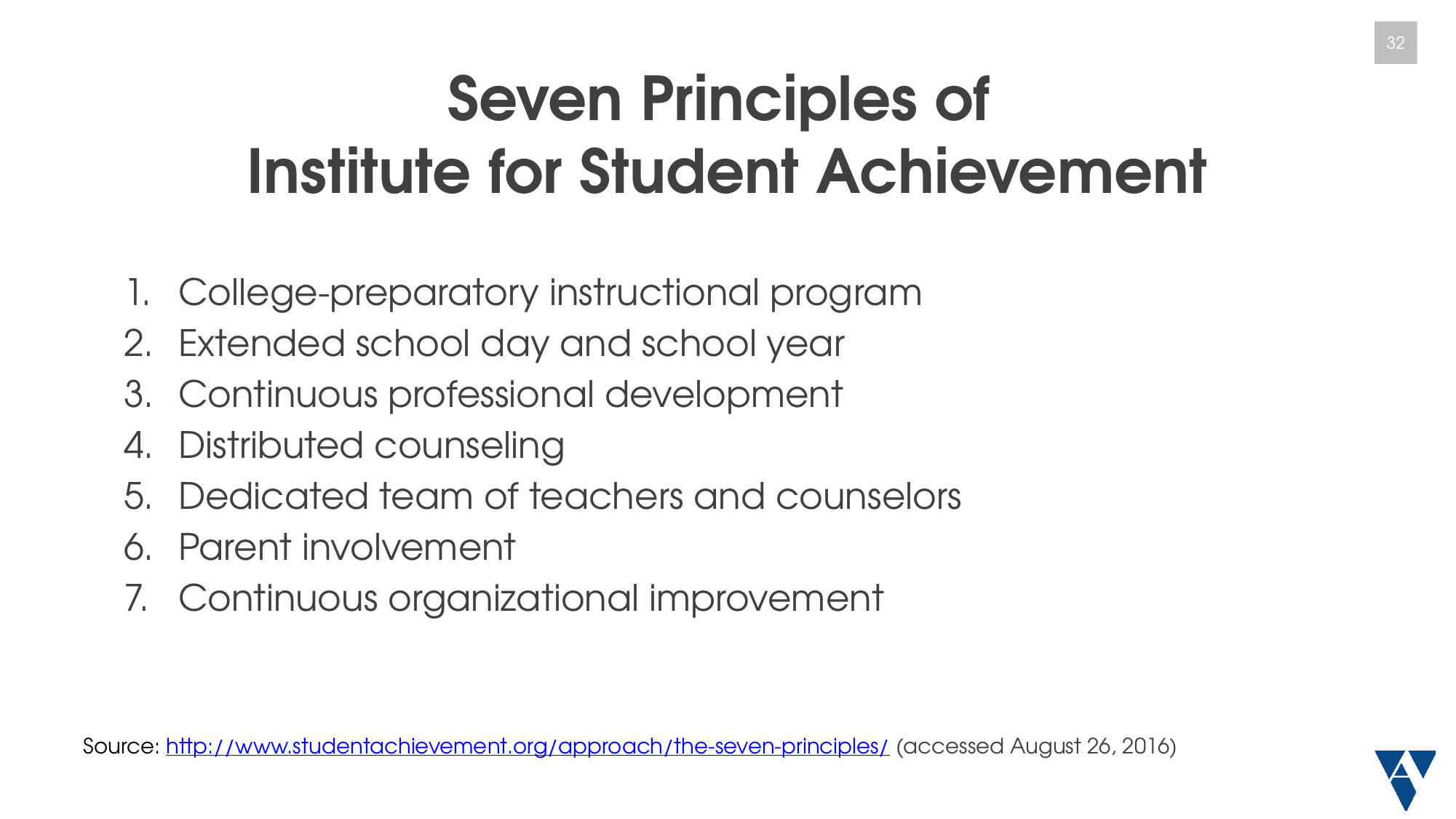

# Seven Principles of Institute for Student Achievement
College-preparatory instructional program
Extended school day and school year
Continuous professional development
Distributed counseling
Dedicated team of teachers and counselors
Parent involvement
Continuous organizational improvement
Source: http://www.studentachievement.org/approach/the-seven-principles/ (accessed August 26, 2016)